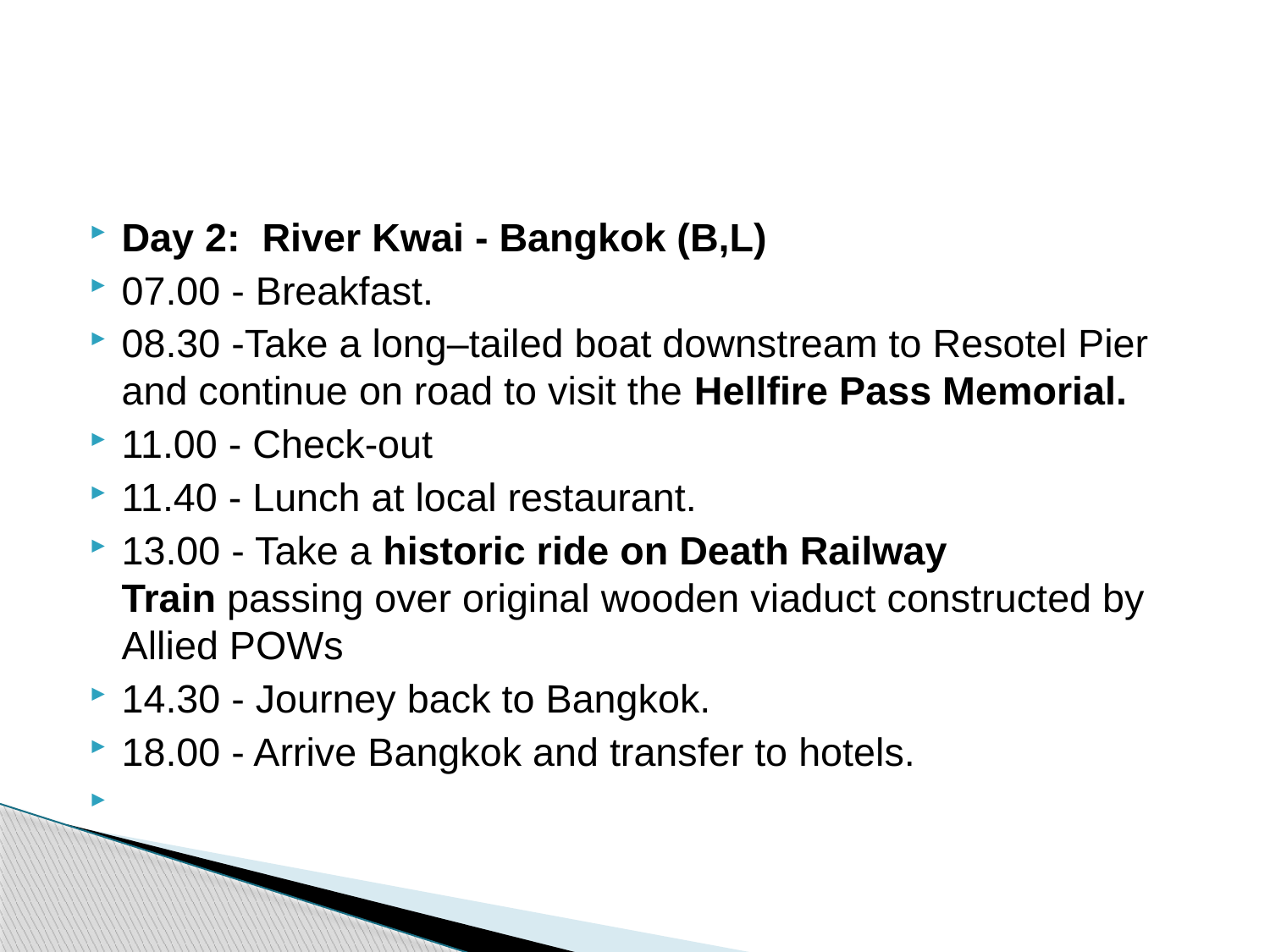

#
Day 2:  River Kwai - Bangkok (B,L)
07.00 - Breakfast.
08.30 -Take a long–tailed boat downstream to Resotel Pier and continue on road to visit the Hellfire Pass Memorial.
11.00 - Check-out
11.40 - Lunch at local restaurant.
13.00 - Take a historic ride on Death Railway Train passing over original wooden viaduct constructed by Allied POWs
14.30 - Journey back to Bangkok.
18.00 - Arrive Bangkok and transfer to hotels.